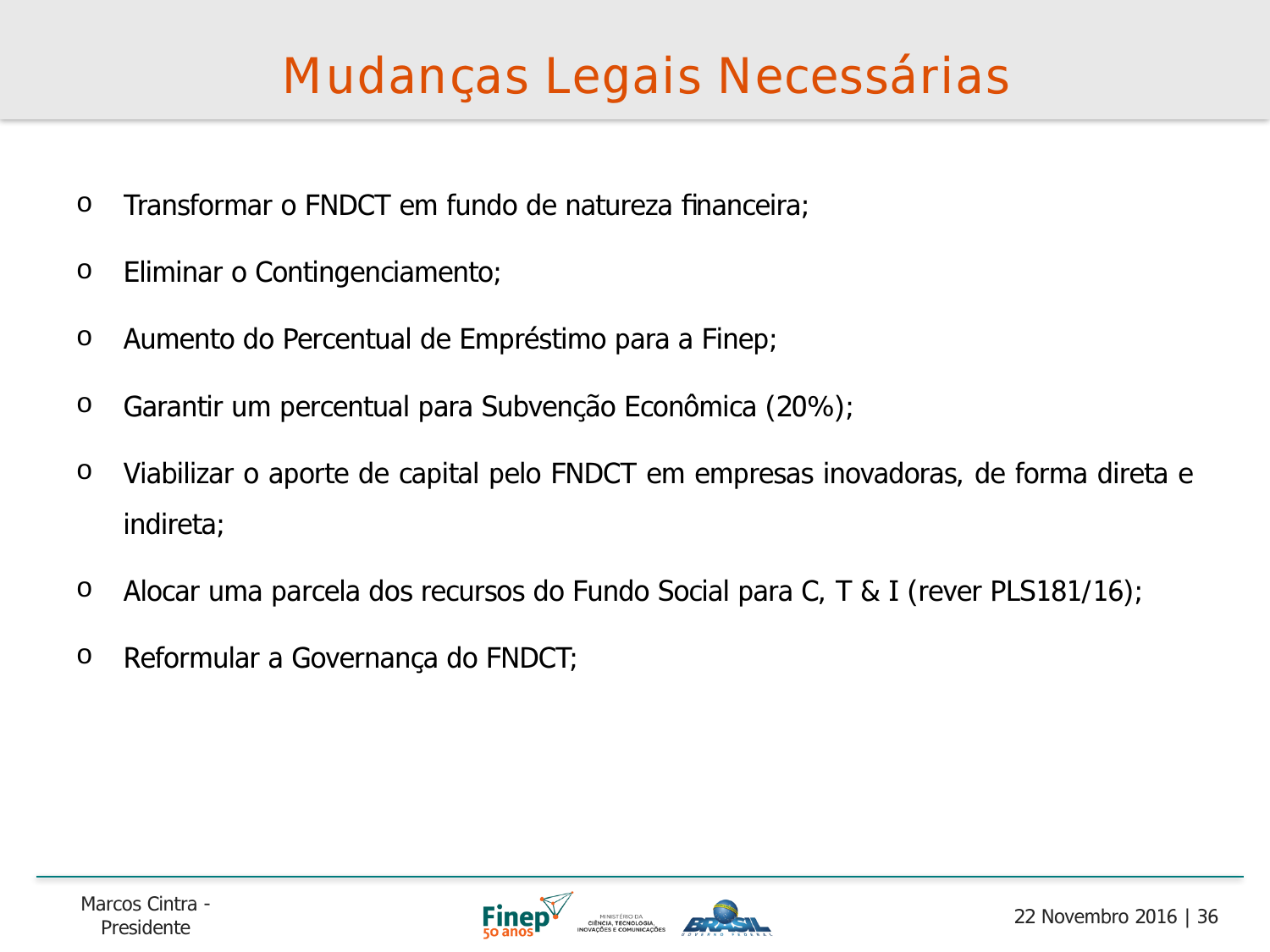

# Mudanças Legais Necessárias
Transformar o FNDCT em fundo de natureza financeira;
Eliminar o Contingenciamento;
Aumento do Percentual de Empréstimo para a Finep;
Garantir um percentual para Subvenção Econômica (20%);
Viabilizar o aporte de capital pelo FNDCT em empresas inovadoras, de forma direta e indireta;
Alocar uma parcela dos recursos do Fundo Social para C, T & I (rever PLS181/16);
Reformular a Governança do FNDCT;